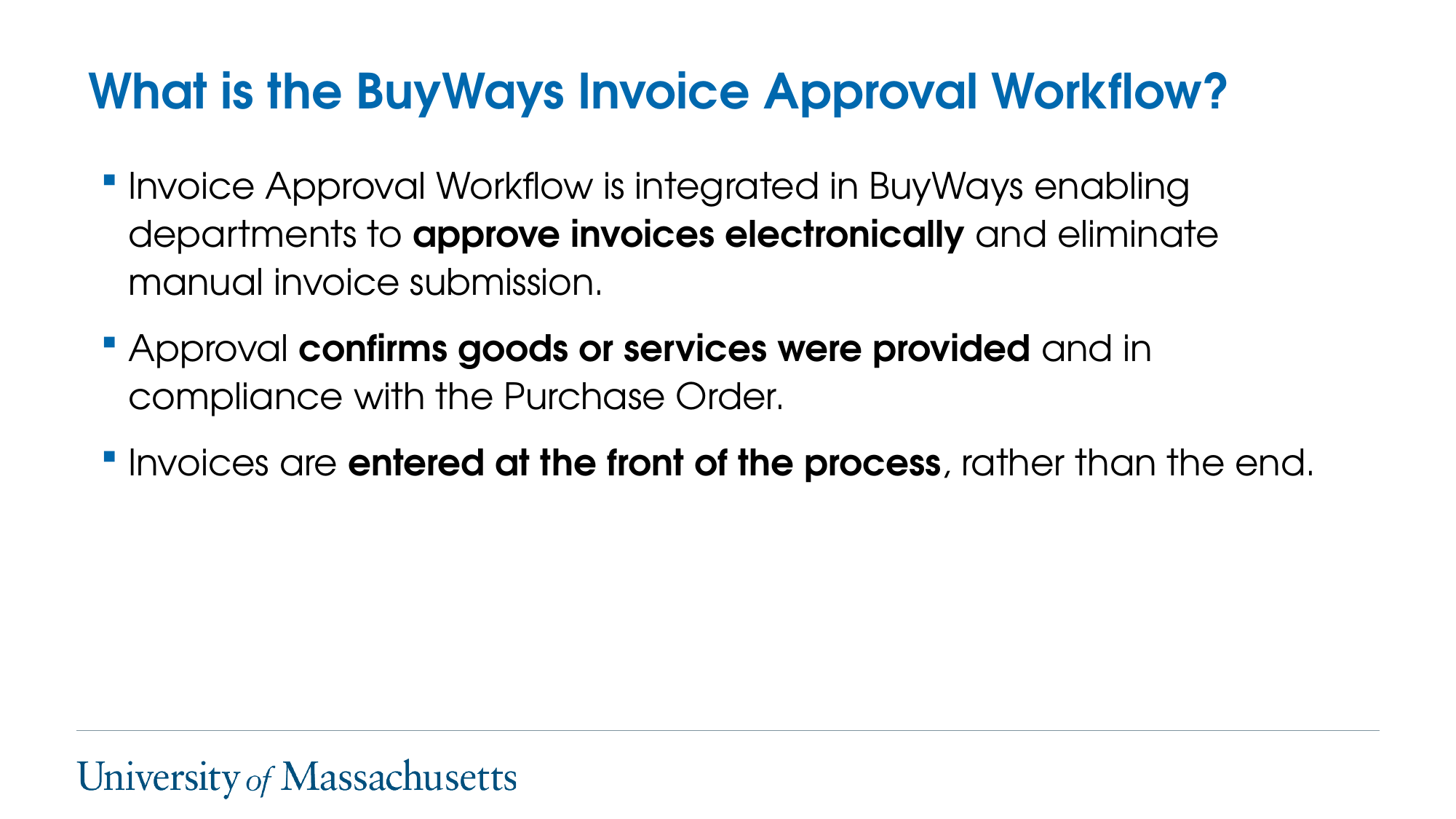

# What is the BuyWays Invoice Approval Workflow?
Invoice Approval Workflow is integrated in BuyWays enabling departments to approve invoices electronically and eliminate manual invoice submission.
Approval confirms goods or services were provided and in compliance with the Purchase Order.
Invoices are entered at the front of the process, rather than the end.